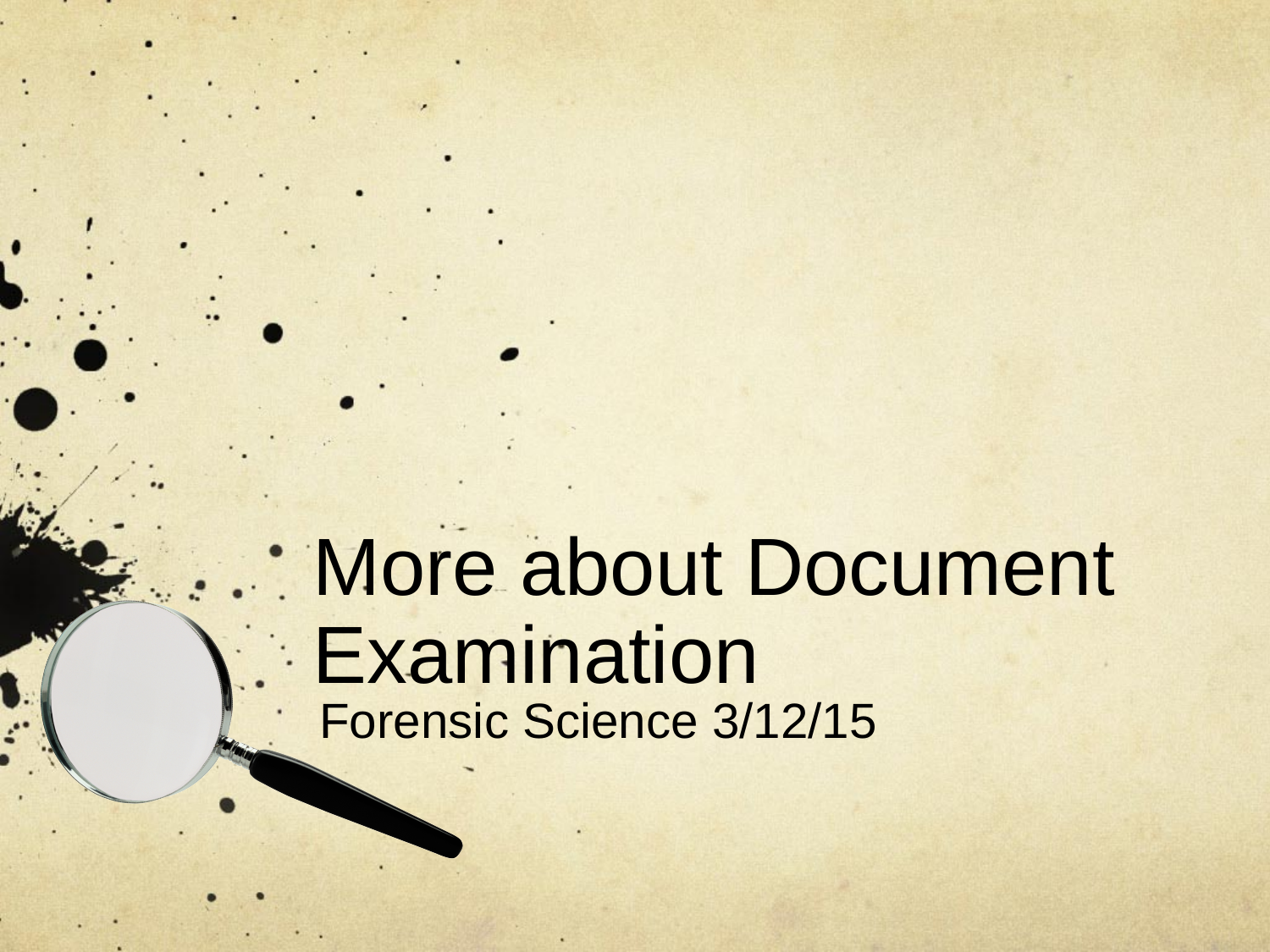

# More about Document Examination
Forensic Science 3/12/15